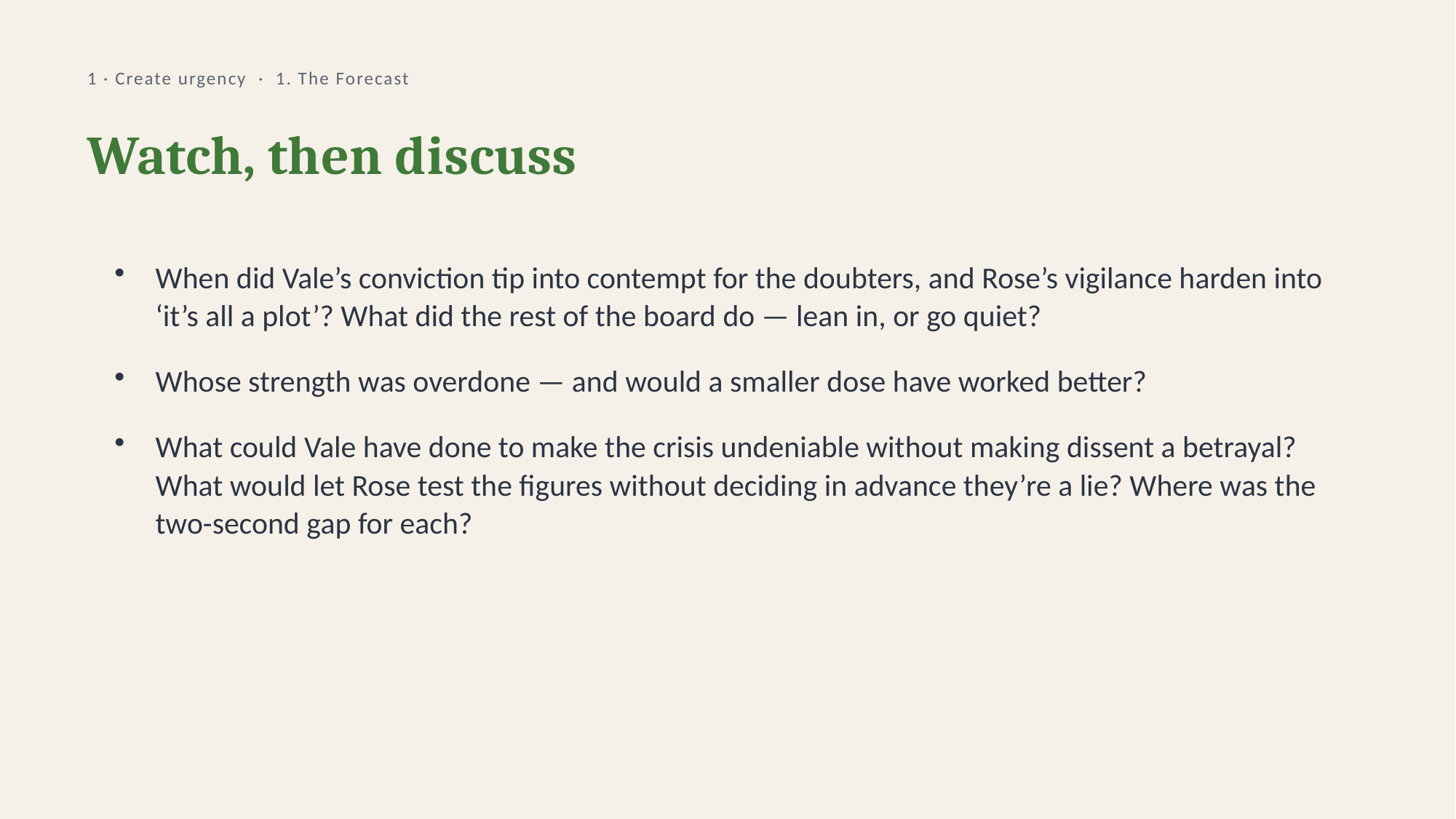

1 · Create urgency  ·  1. The Forecast
Watch, then discuss
When did Vale’s conviction tip into contempt for the doubters, and Rose’s vigilance harden into ‘it’s all a plot’? What did the rest of the board do — lean in, or go quiet?
Whose strength was overdone — and would a smaller dose have worked better?
What could Vale have done to make the crisis undeniable without making dissent a betrayal? What would let Rose test the figures without deciding in advance they’re a lie? Where was the two-second gap for each?